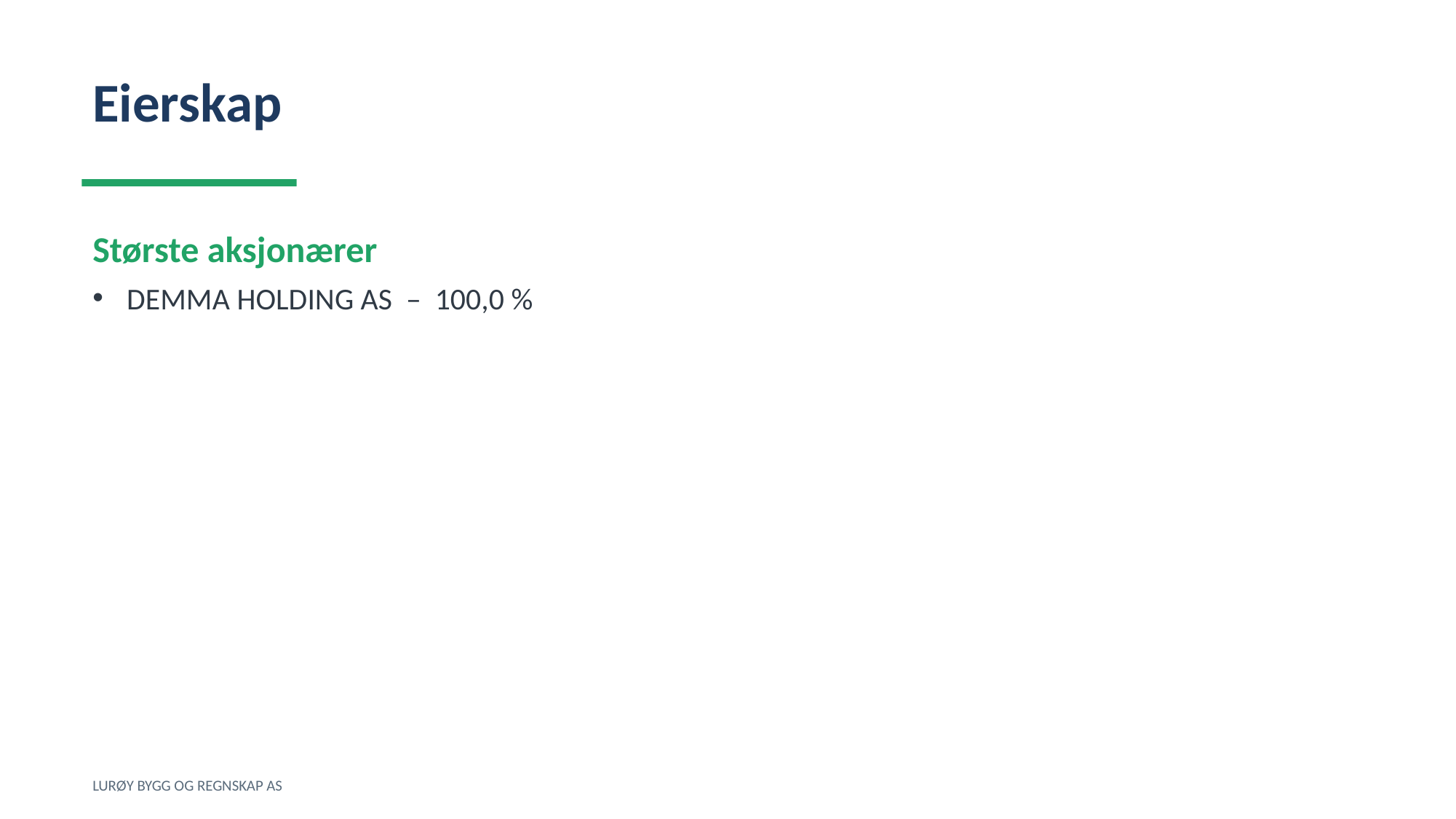

Eierskap

Største aksjonærer
DEMMA HOLDING AS  –  100,0 %
LURØY BYGG OG REGNSKAP AS